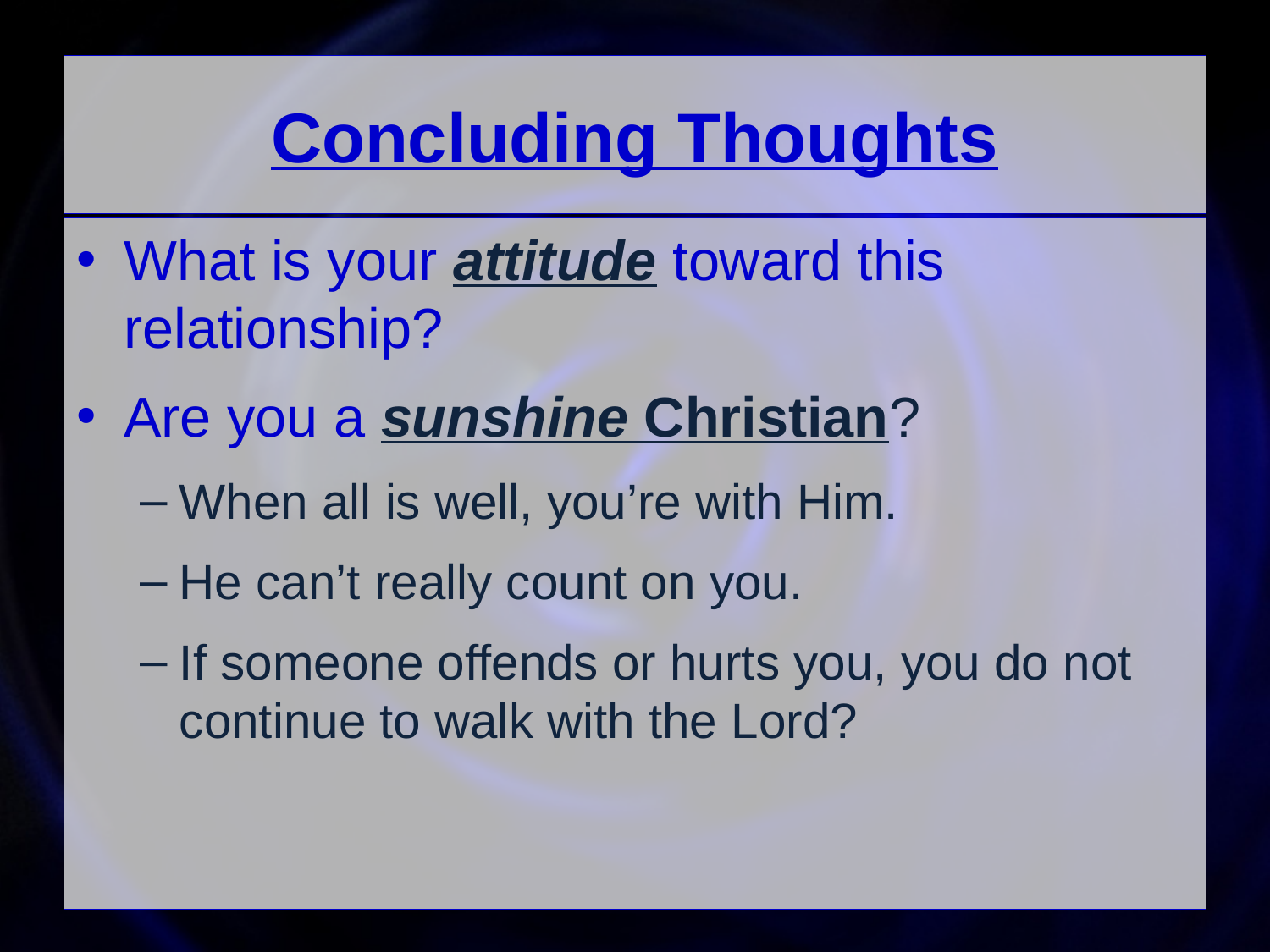

# Concluding Thoughts
What is your attitude toward this relationship?
Are you a sunshine Christian?
When all is well, you’re with Him.
He can’t really count on you.
If someone offends or hurts you, you do not continue to walk with the Lord?